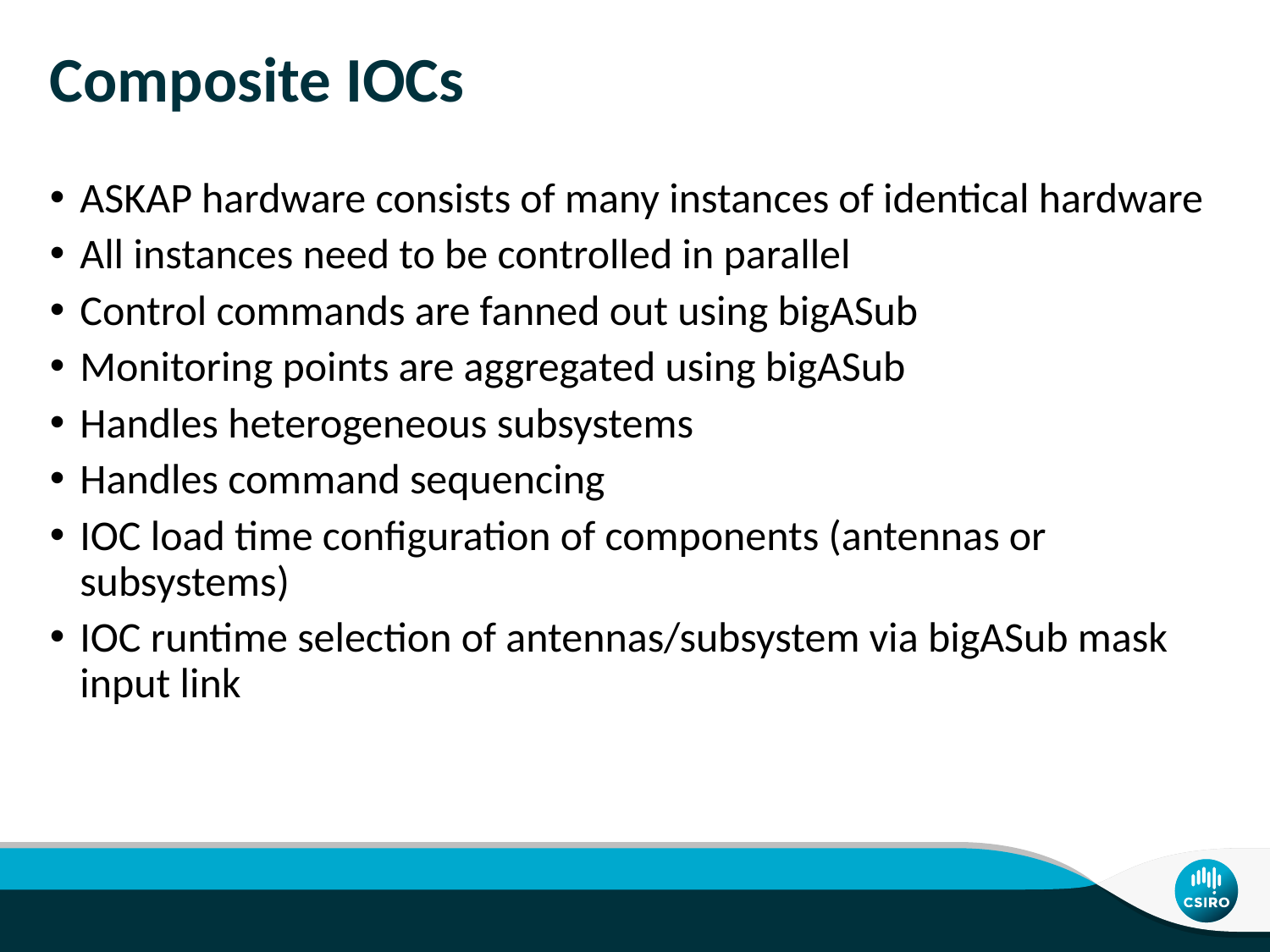

# Composite IOCs
ASKAP hardware consists of many instances of identical hardware
All instances need to be controlled in parallel
Control commands are fanned out using bigASub
Monitoring points are aggregated using bigASub
Handles heterogeneous subsystems
Handles command sequencing
IOC load time configuration of components (antennas or subsystems)
IOC runtime selection of antennas/subsystem via bigASub mask input link